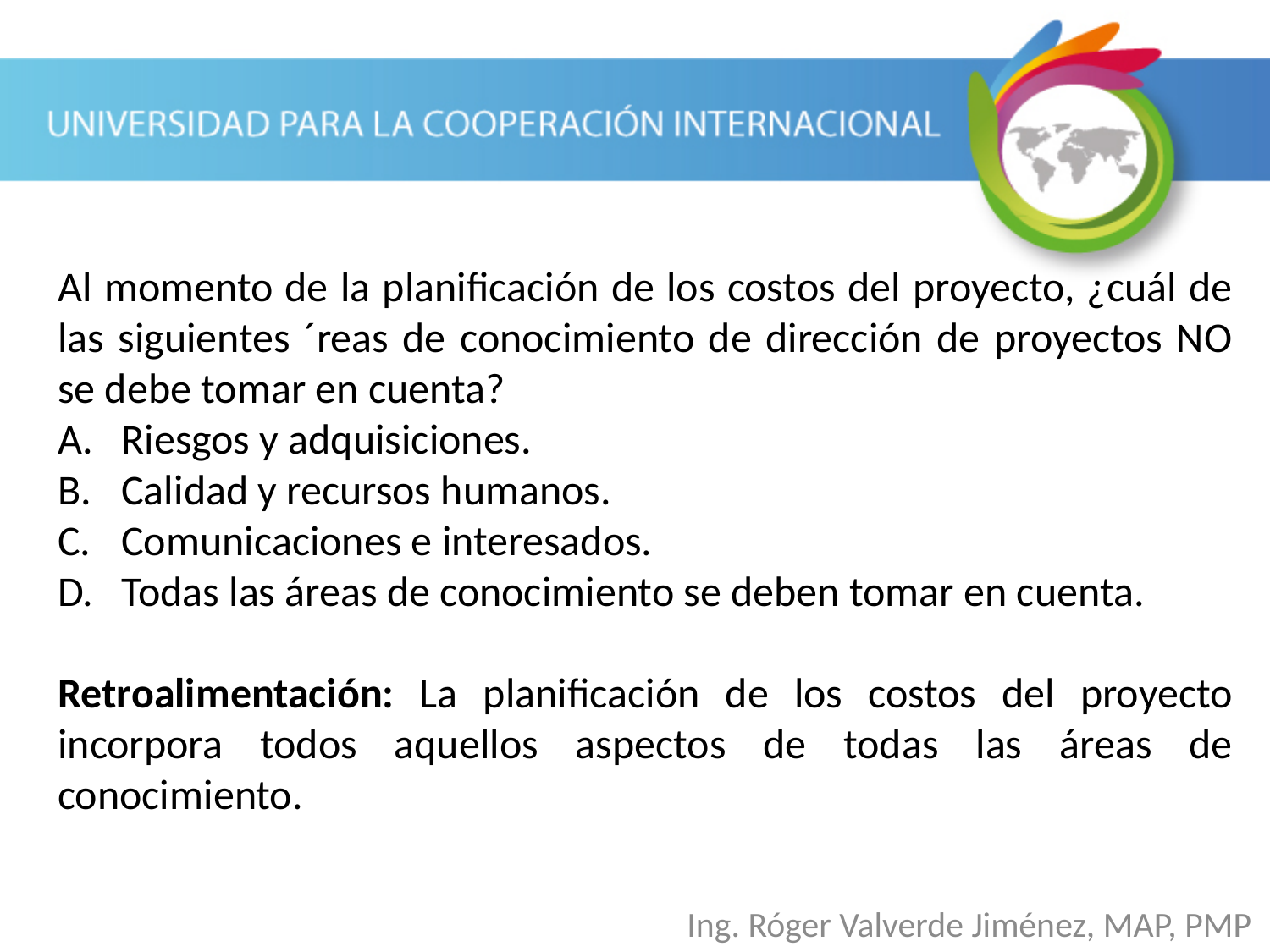

Al momento de la planificación de los costos del proyecto, ¿cuál de las siguientes ´reas de conocimiento de dirección de proyectos NO se debe tomar en cuenta?
Riesgos y adquisiciones.
Calidad y recursos humanos.
Comunicaciones e interesados.
Todas las áreas de conocimiento se deben tomar en cuenta.

Retroalimentación: La planificación de los costos del proyecto incorpora todos aquellos aspectos de todas las áreas de conocimiento.

Ing. Róger Valverde Jiménez, MAP, PMP